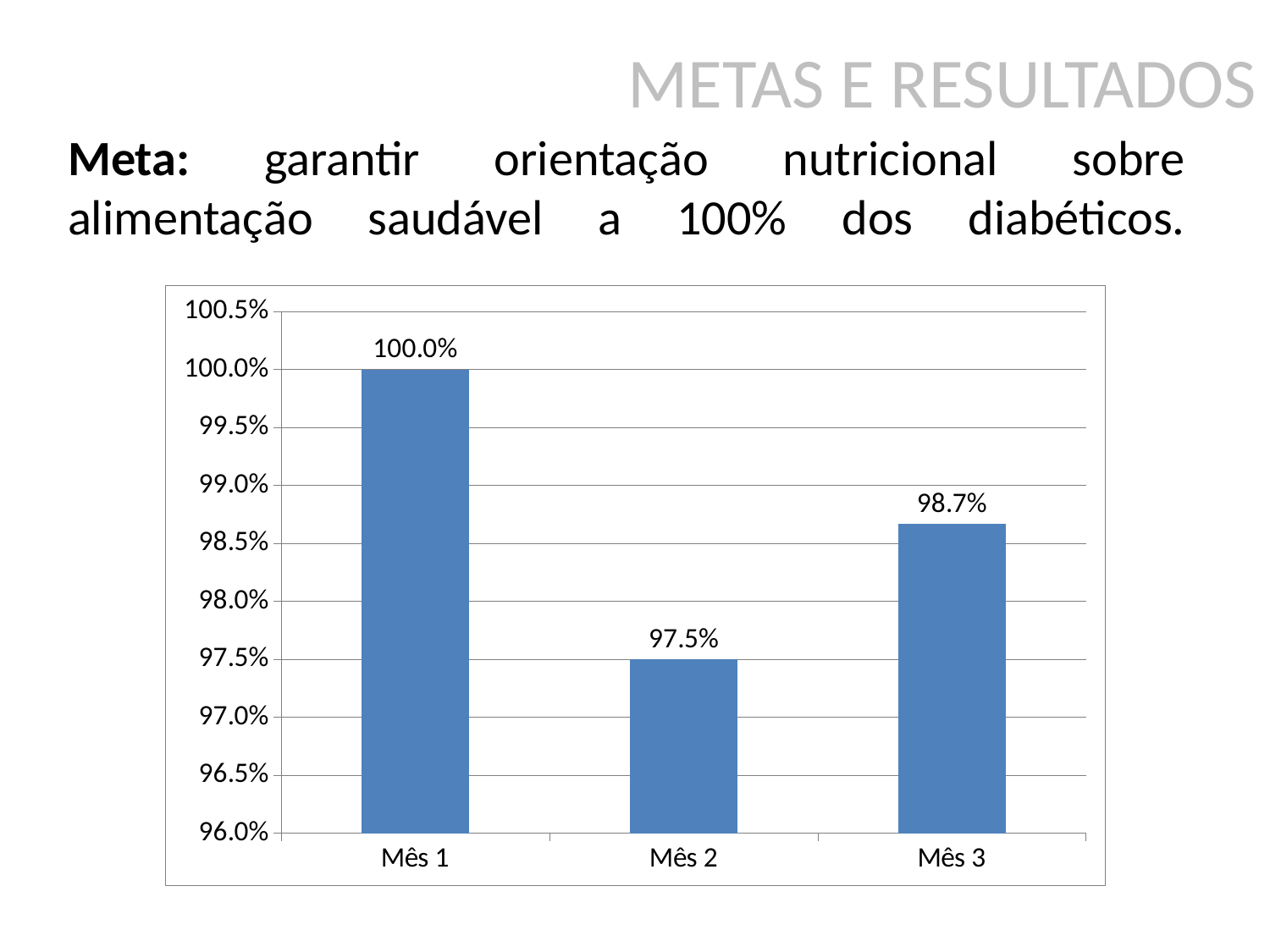

METAS E RESULTADOS
# Meta: garantir orientação nutricional sobre alimentação saudável a 100% dos diabéticos.

### Chart

| Category | Proporção de diabéticos com orientação nutricional sobre alimentação saudável |
|---|---|
| Mês 1 | 1.0 |
| Mês 2 | 0.9750000000000006 |
| Mês 3 | 0.9866666666666666 |